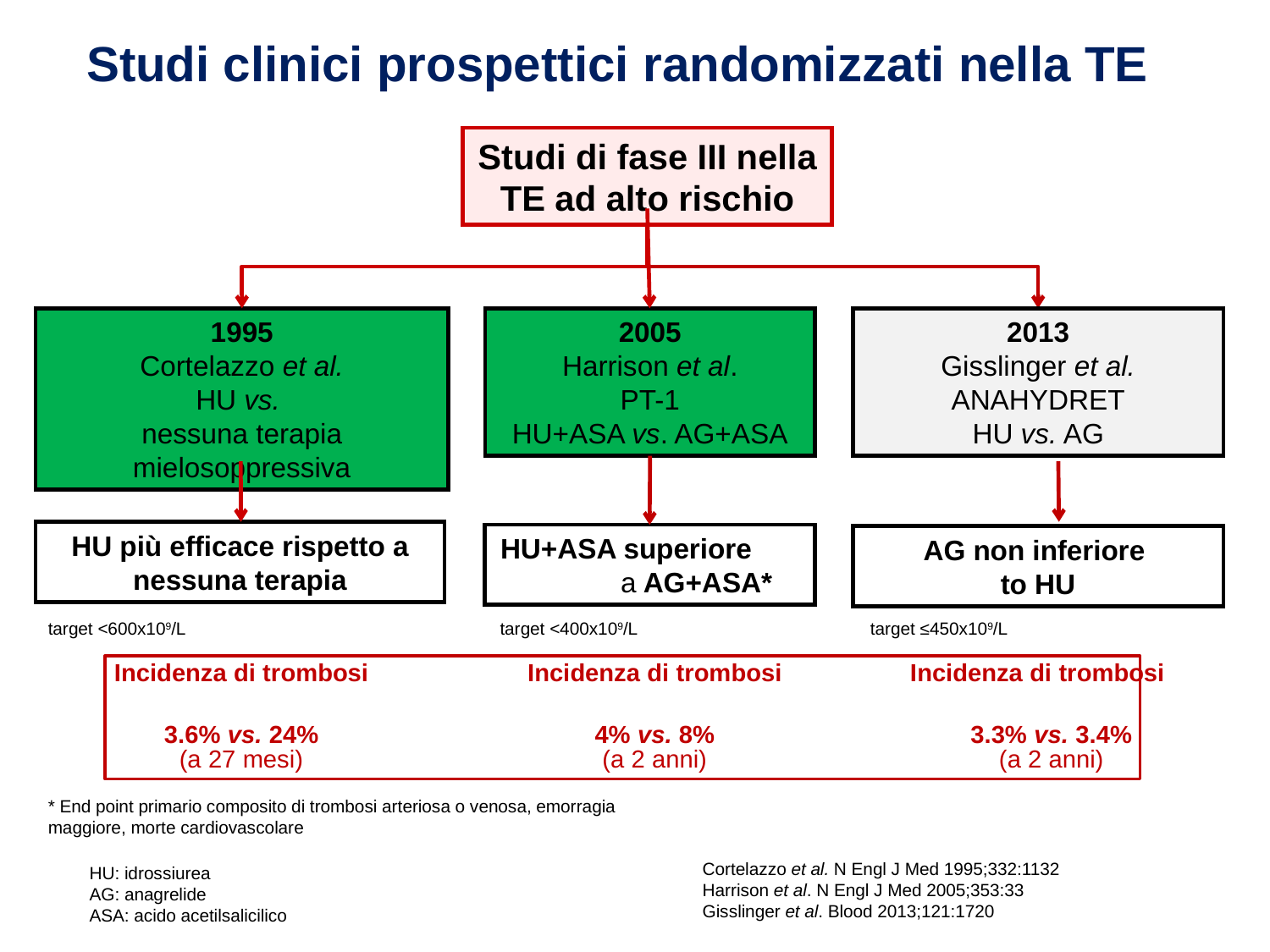

Studi clinici prospettici randomizzati nella TE
Studi di fase III nella TE ad alto rischio
1995
Cortelazzo et al.
HU vs.
nessuna terapia mielosoppressiva
2005
Harrison et al.
PT-1
HU+ASA vs. AG+ASA
2013
Gisslinger et al.
ANAHYDRET
HU vs. AG
HU più efficace rispetto a nessuna terapia
HU+ASA superiore                   a AG+ASA*
AG non inferiore
to HU
target <400x109/L
target ≤450x109/L
target <600x109/L
* End point primario composito di trombosi arteriosa o venosa, emorragia maggiore, morte cardiovascolare
| Incidenza di trombosi | Incidenza di trombosi | Incidenza di trombosi |
| --- | --- | --- |
| 3.6% vs. 24% (a 27 mesi) | 4% vs. 8% (a 2 anni) | 3.3% vs. 3.4% (a 2 anni) |

Cortelazzo et al. N Engl J Med 1995;332:1132
Harrison et al. N Engl J Med 2005;353:33
Gisslinger et al. Blood 2013;121:1720
HU: idrossiurea
AG: anagrelide
ASA: acido acetilsalicilico